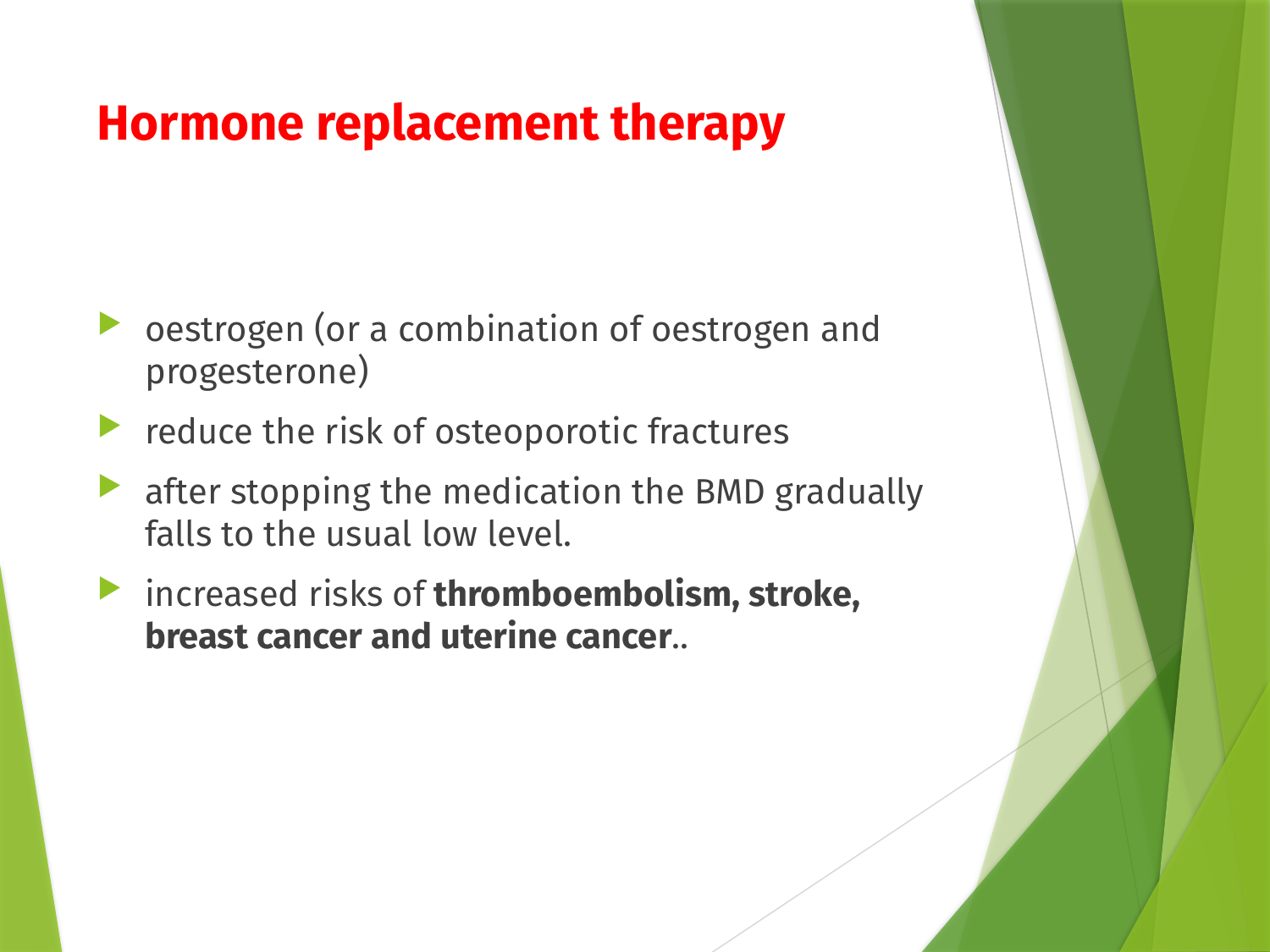

# Hormone replacement therapy
oestrogen (or a combination of oestrogen and progesterone)
reduce the risk of osteoporotic fractures
after stopping the medication the BMD gradually falls to the usual low level.
increased risks of thromboembolism, stroke, breast cancer and uterine cancer..